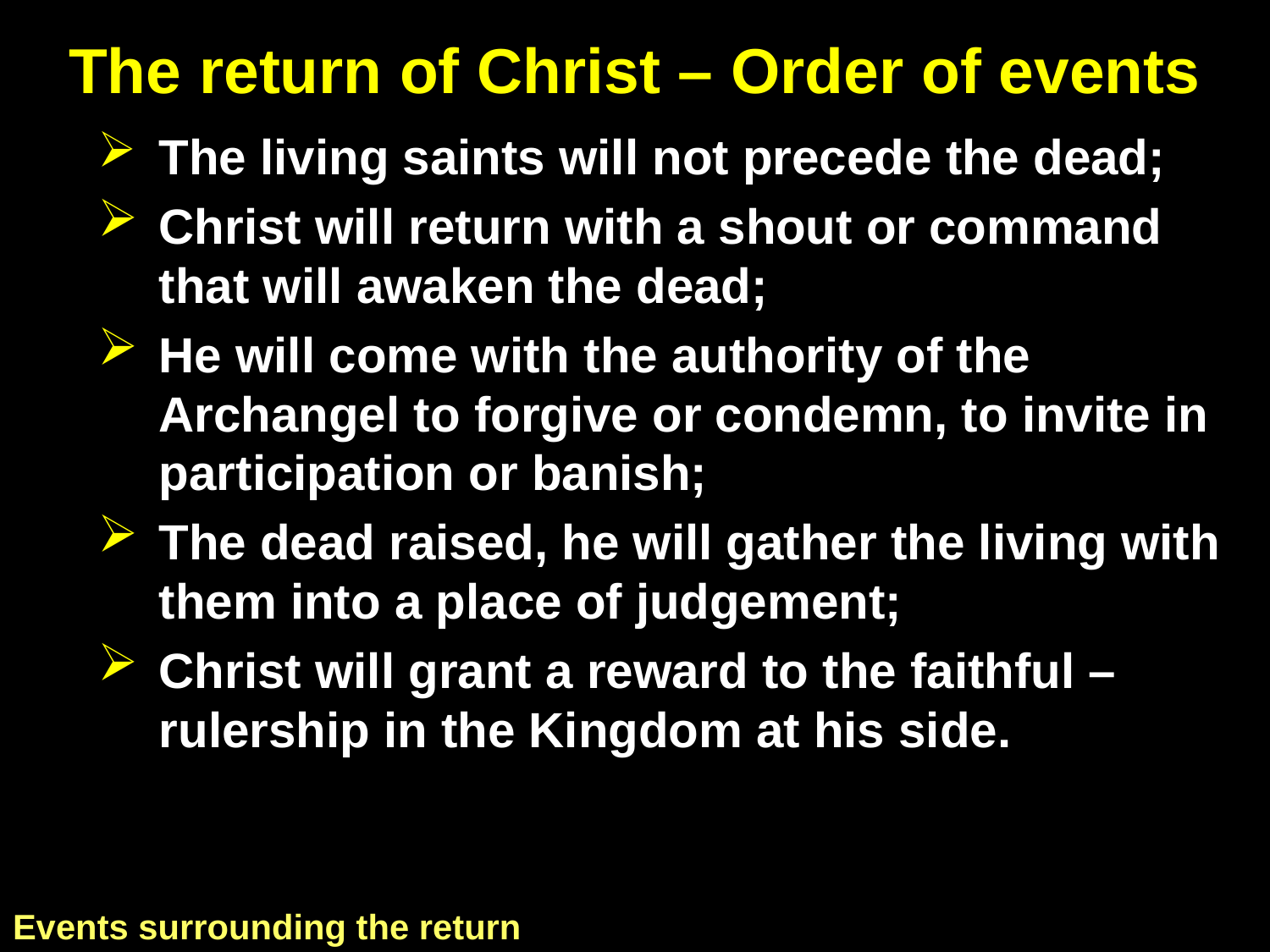

# The return of Christ – Order of events
The living saints will not precede the dead;
Christ will return with a shout or command that will awaken the dead;
He will come with the authority of the Archangel to forgive or condemn, to invite in participation or banish;
The dead raised, he will gather the living with them into a place of judgement;
Christ will grant a reward to the faithful – rulership in the Kingdom at his side.
"So shall we ever be with the Lord"
Events surrounding the return of Christ